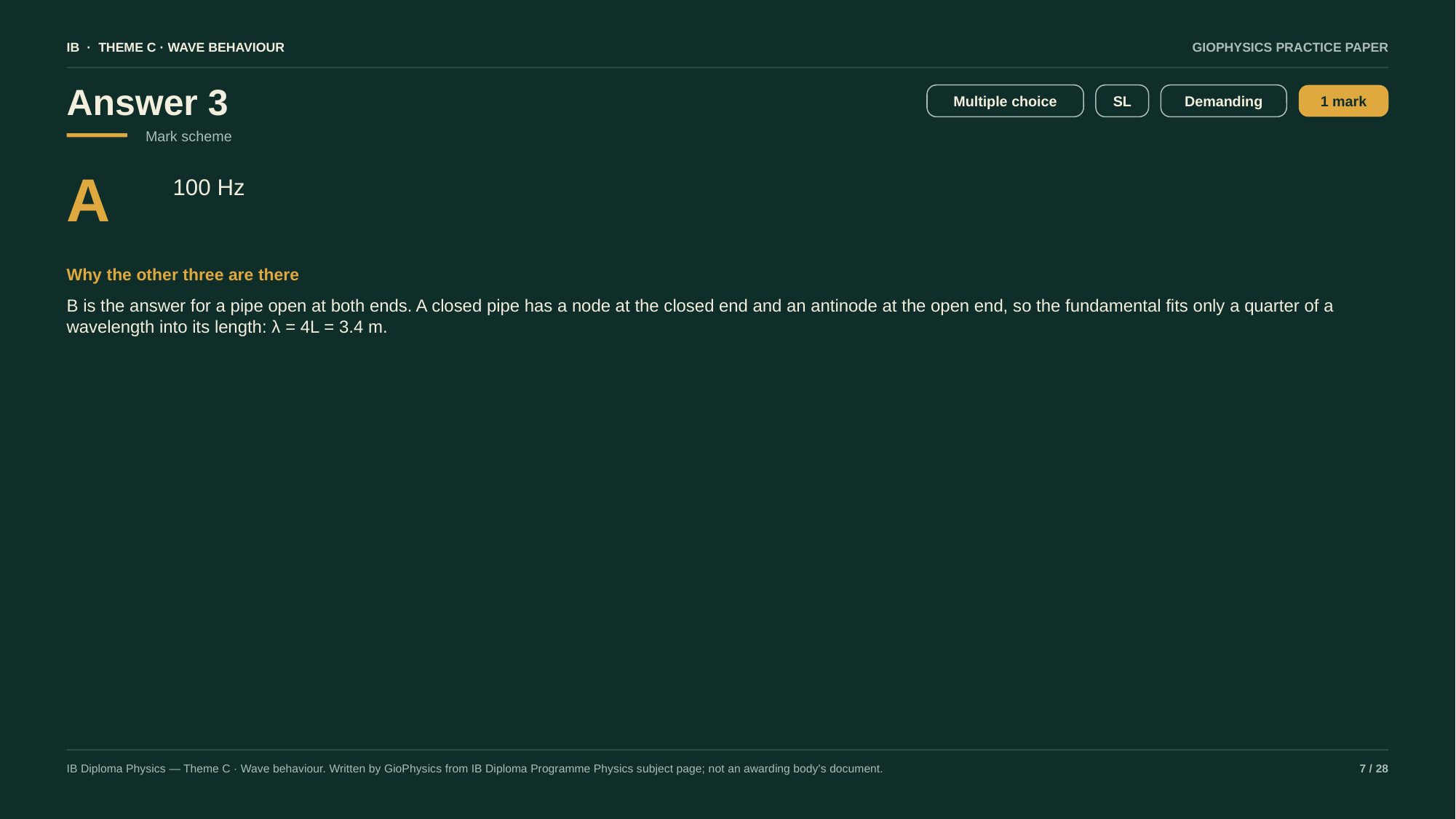

IB  ·  THEME C · WAVE BEHAVIOUR
GIOPHYSICS PRACTICE PAPER

Answer 3

Multiple choice

SL

Demanding

1 mark
Mark scheme

A
100 Hz
Why the other three are there
B is the answer for a pipe open at both ends. A closed pipe has a node at the closed end and an antinode at the open end, so the fundamental fits only a quarter of a wavelength into its length: λ = 4L = 3.4 m.

IB Diploma Physics — Theme C · Wave behaviour. Written by GioPhysics from IB Diploma Programme Physics subject page; not an awarding body's document.
7 / 28